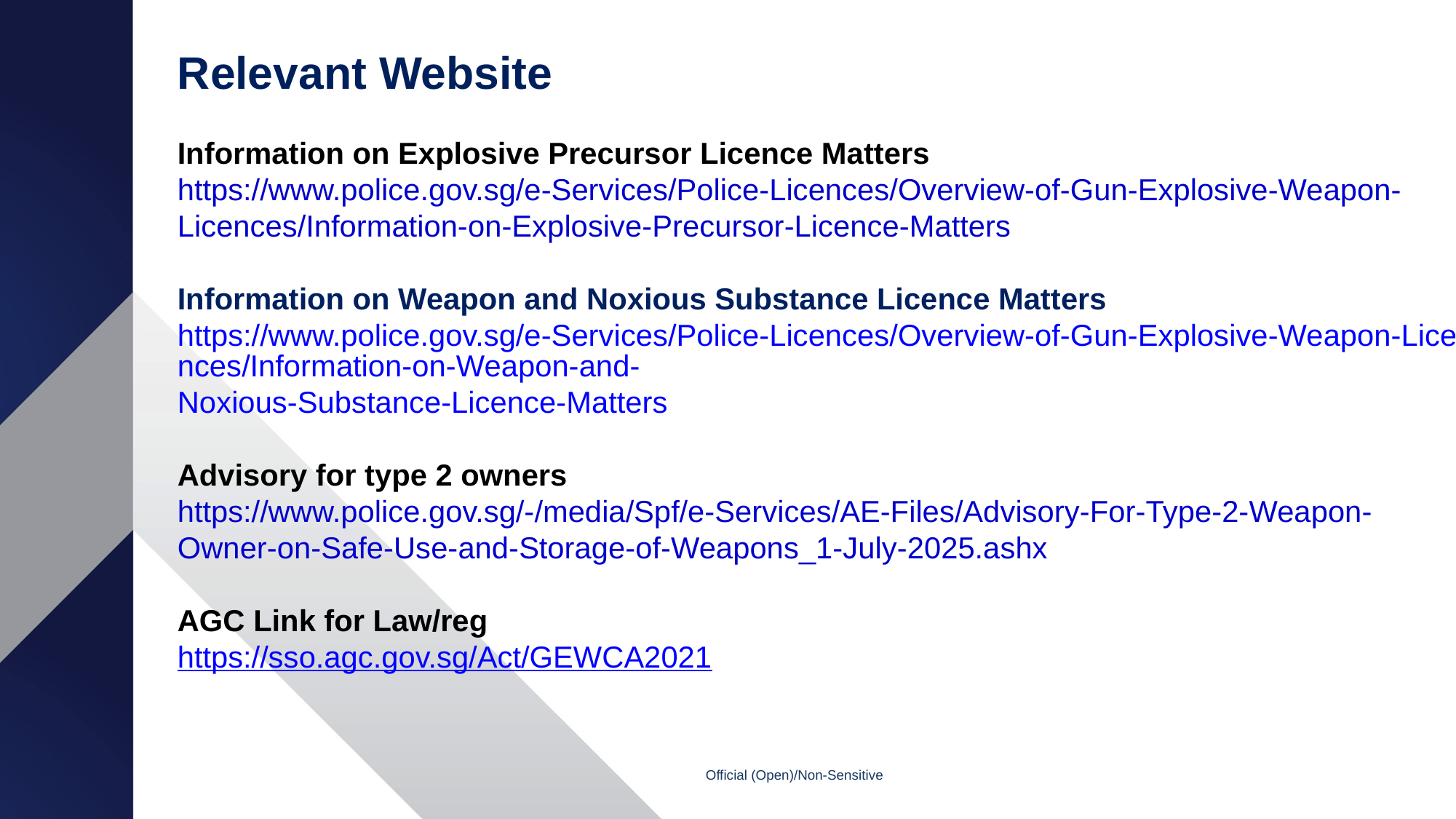

# Relevant Website
Information on Explosive Precursor Licence Matters
https://www.police.gov.sg/e-Services/Police-Licences/Overview-of-Gun-Explosive-Weapon-Licences/Information-on-Explosive-Precursor-Licence-Matters

Information on Weapon and Noxious Substance Licence Matters
https://www.police.gov.sg/e-Services/Police-Licences/Overview-of-Gun-Explosive-Weapon-Licences/Information-on-Weapon-and-Noxious-Substance-Licence-Matters

Advisory for type 2 owners
https://www.police.gov.sg/-/media/Spf/e-Services/AE-Files/Advisory-For-Type-2-Weapon-Owner-on-Safe-Use-and-Storage-of-Weapons_1-July-2025.ashx

AGC Link for Law/reg
https://sso.agc.gov.sg/Act/GEWCA2021

Official (Open)/Non-Sensitive